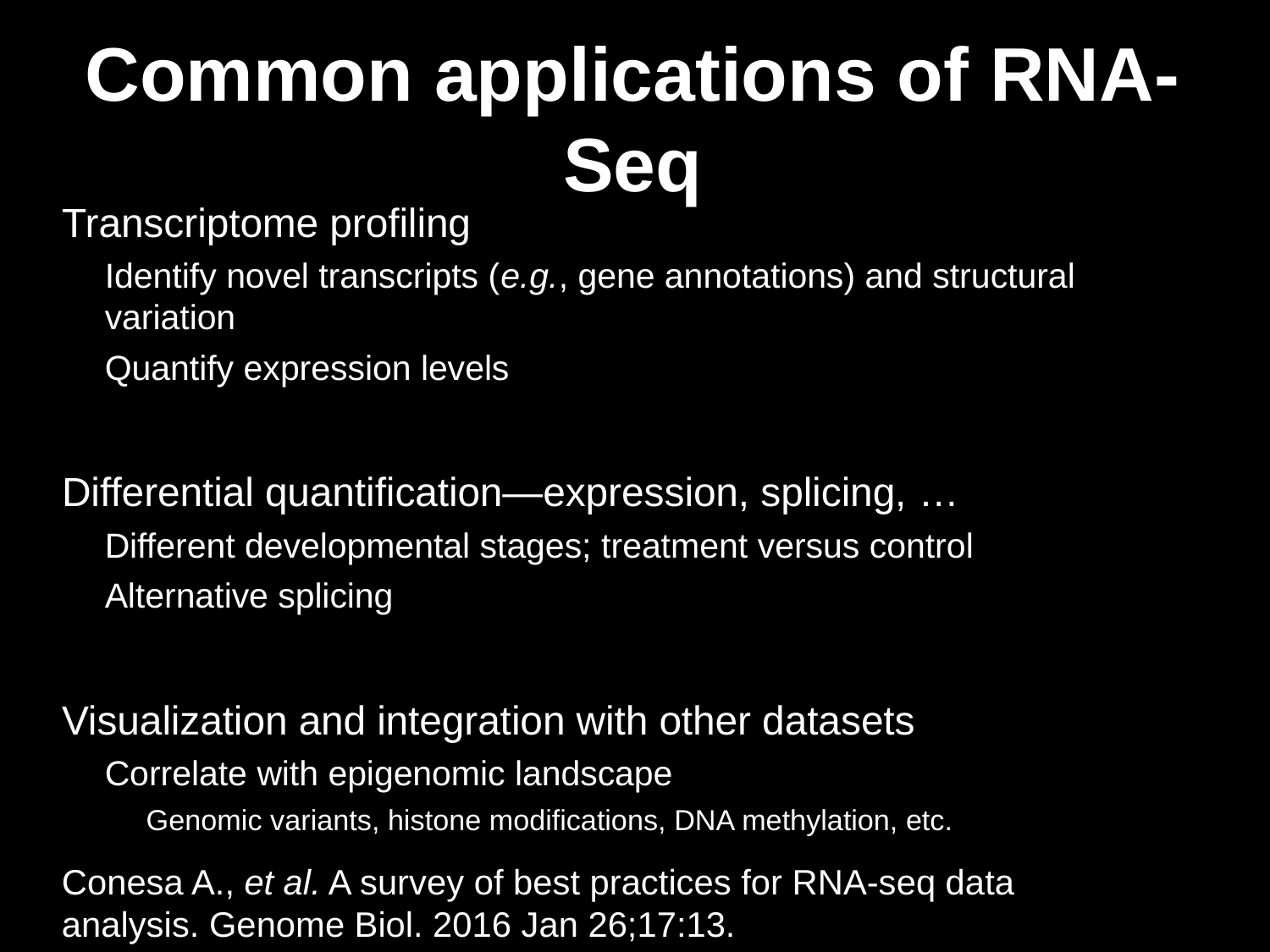

# Common applications of RNA-Seq
Transcriptome profiling
Identify novel transcripts (e.g., gene annotations) and structural variation
Quantify expression levels

Differential quantification—expression, splicing, …
Different developmental stages; treatment versus control
Alternative splicing

Visualization and integration with other datasets
Correlate with epigenomic landscape
Genomic variants, histone modifications, DNA methylation, etc.

Conesa A., et al. A survey of best practices for RNA-seq data analysis. Genome Biol. 2016 Jan 26;17:13.